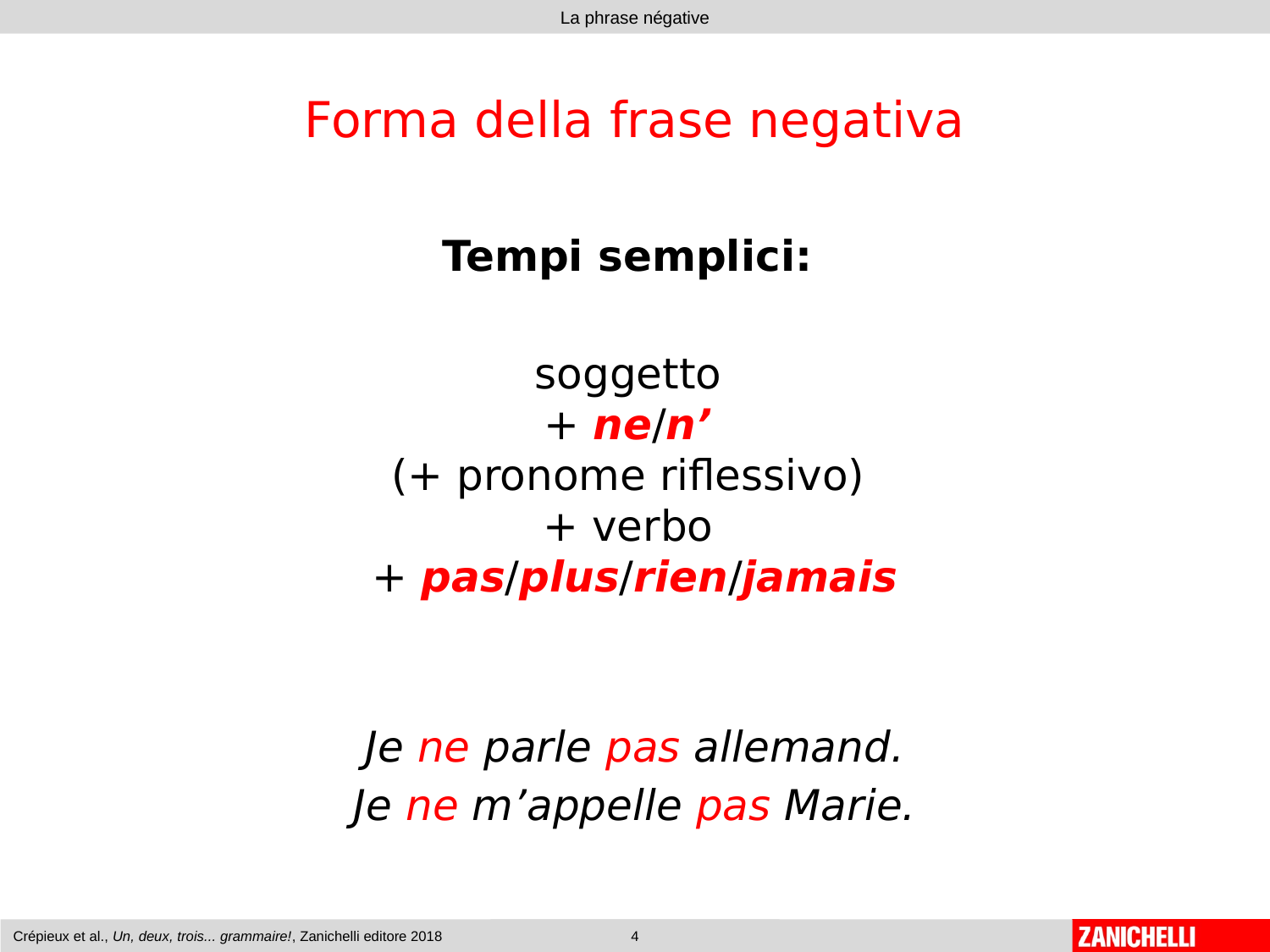

# Forma della frase negativa
Tempi semplici:

soggetto
+ ne/n’
(+ pronome riflessivo)
+ verbo
+ pas/plus/rien/jamais

Je ne parle pas allemand.
Je ne m’appelle pas Marie.

Crépieux et al., Un, deux, trois... grammaire!, Zanichelli editore 2018
4